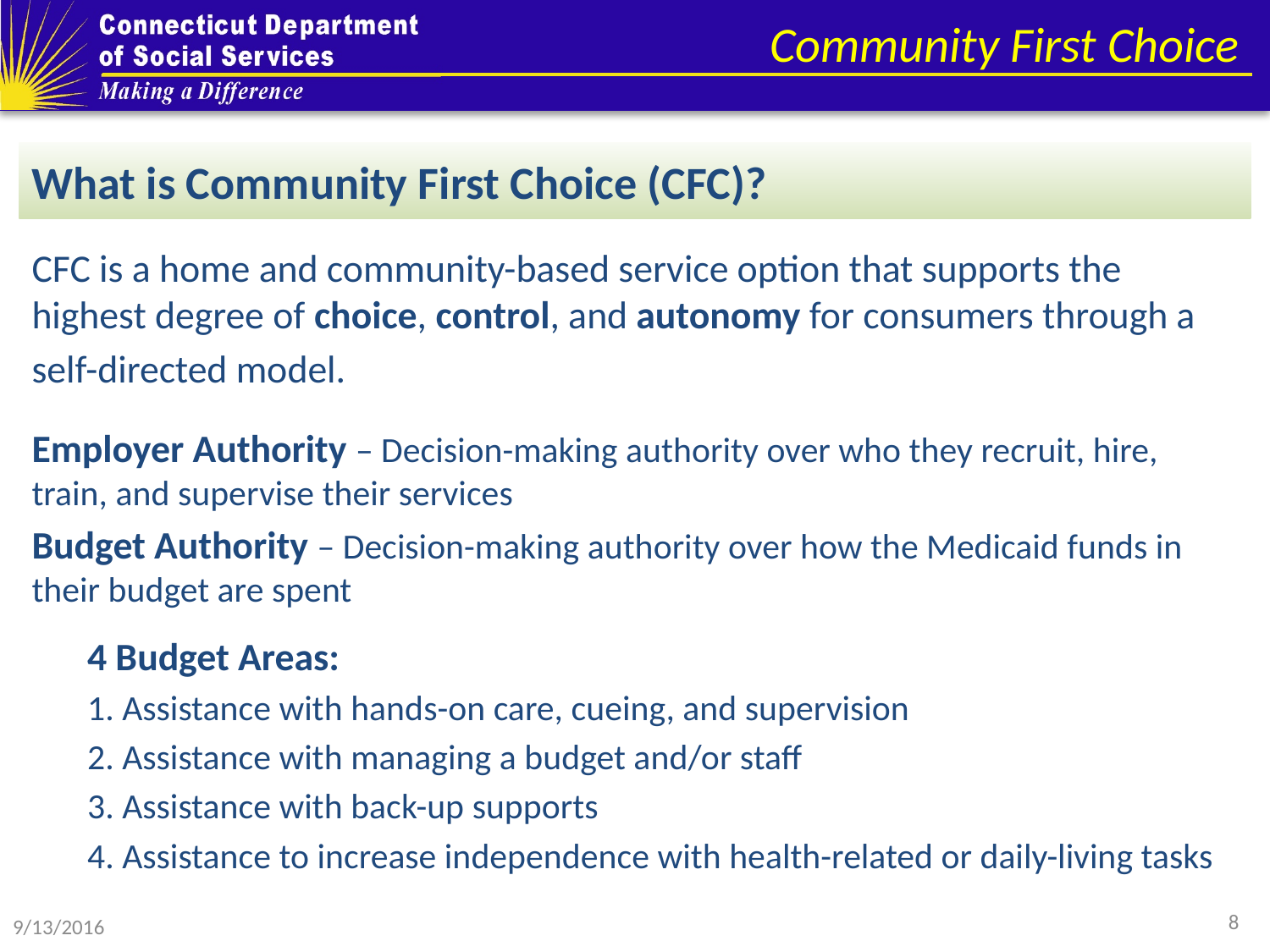

# Community First Choice
What is Community First Choice (CFC)?
CFC is a home and community-based service option that supports the highest degree of choice, control, and autonomy for consumers through a
self-directed model.

Employer Authority – Decision-making authority over who they recruit, hire, train, and supervise their services
Budget Authority – Decision-making authority over how the Medicaid funds in their budget are spent

4 Budget Areas:
1. Assistance with hands-on care, cueing, and supervision
2. Assistance with managing a budget and/or staff
3. Assistance with back-up supports
4. Assistance to increase independence with health-related or daily-living tasks
8
9/13/2016